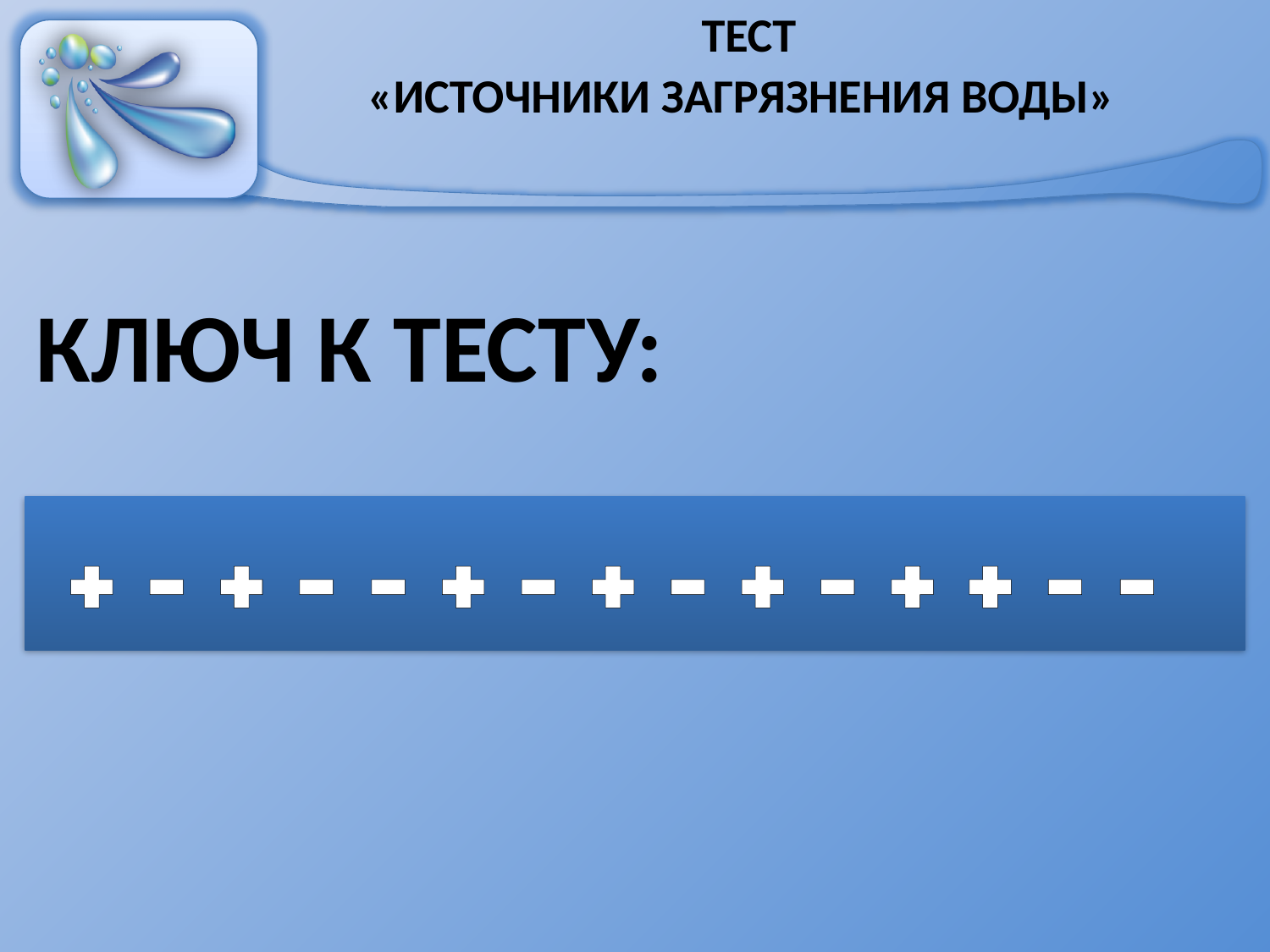

# тест «Источники Загрязнения воды»
 ключ к тесту:
 + - + - - + - + - + - + + - -